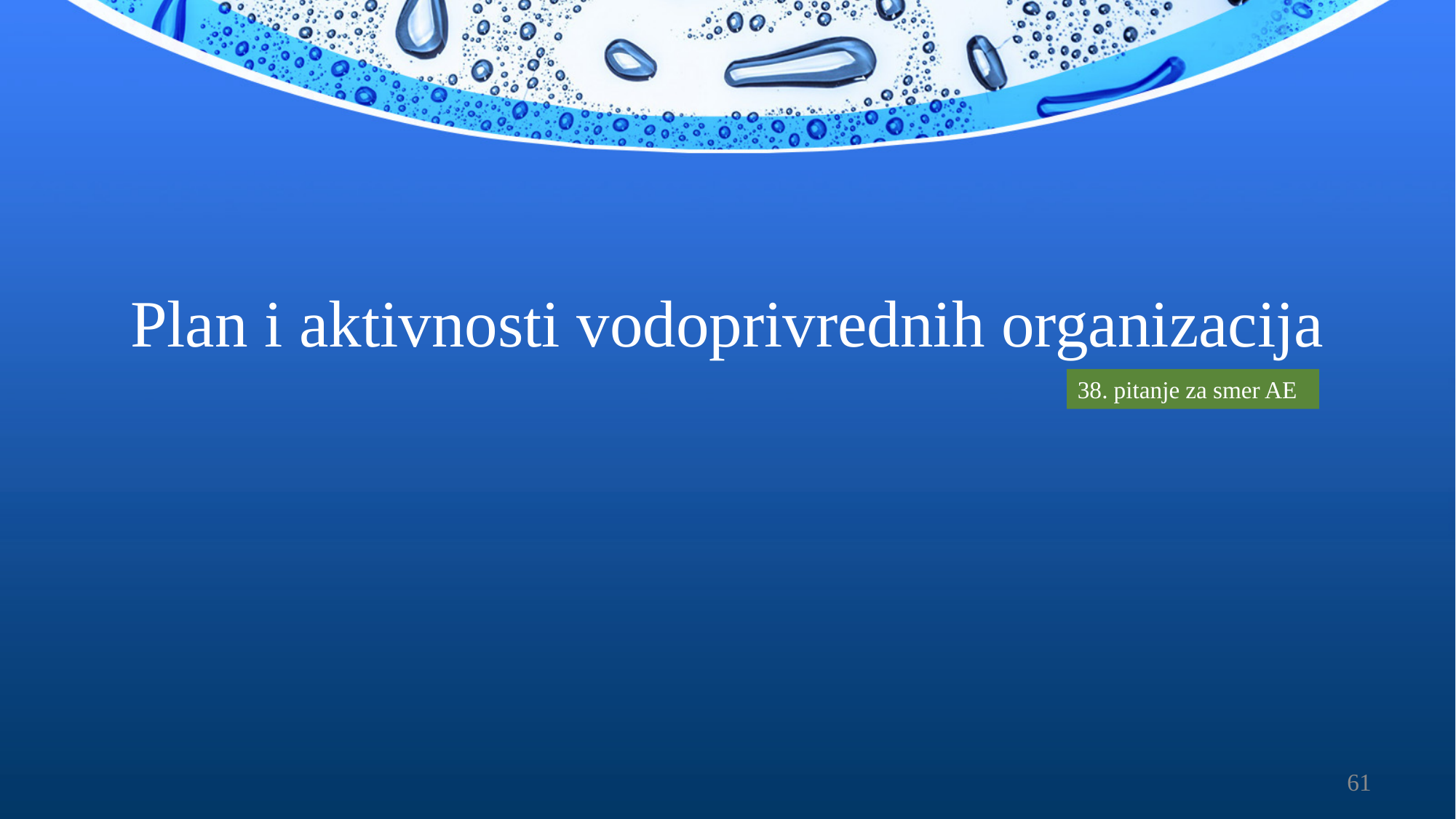

Plan i aktivnosti vodoprivrednih organizacija
38. pitanje za smer AE
61